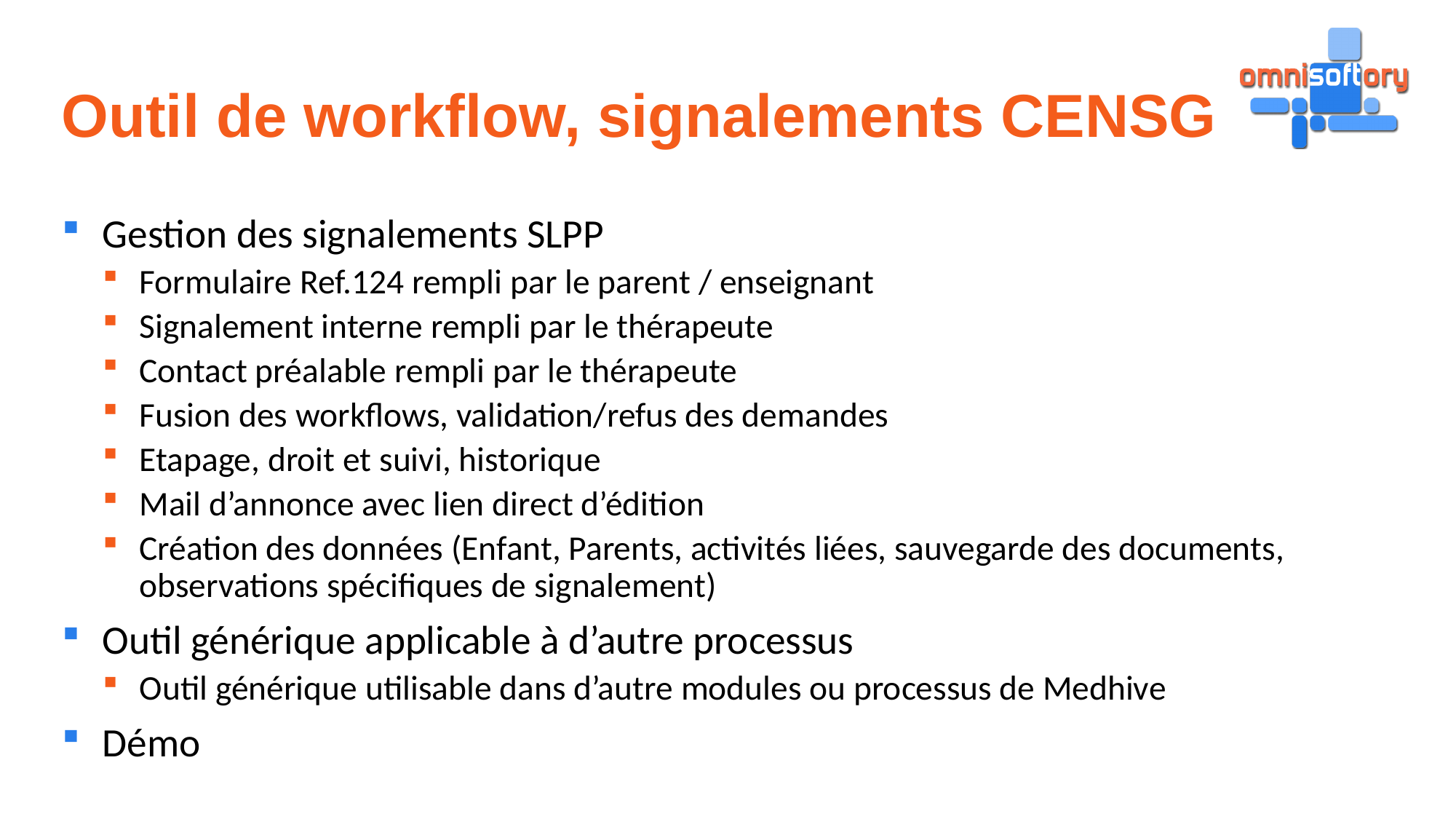

# Outil de workflow, signalements CENSG
Gestion des signalements SLPP
Formulaire Ref.124 rempli par le parent / enseignant
Signalement interne rempli par le thérapeute
Contact préalable rempli par le thérapeute
Fusion des workflows, validation/refus des demandes
Etapage, droit et suivi, historique
Mail d’annonce avec lien direct d’édition
Création des données (Enfant, Parents, activités liées, sauvegarde des documents, observations spécifiques de signalement)
Outil générique applicable à d’autre processus
Outil générique utilisable dans d’autre modules ou processus de Medhive
Démo